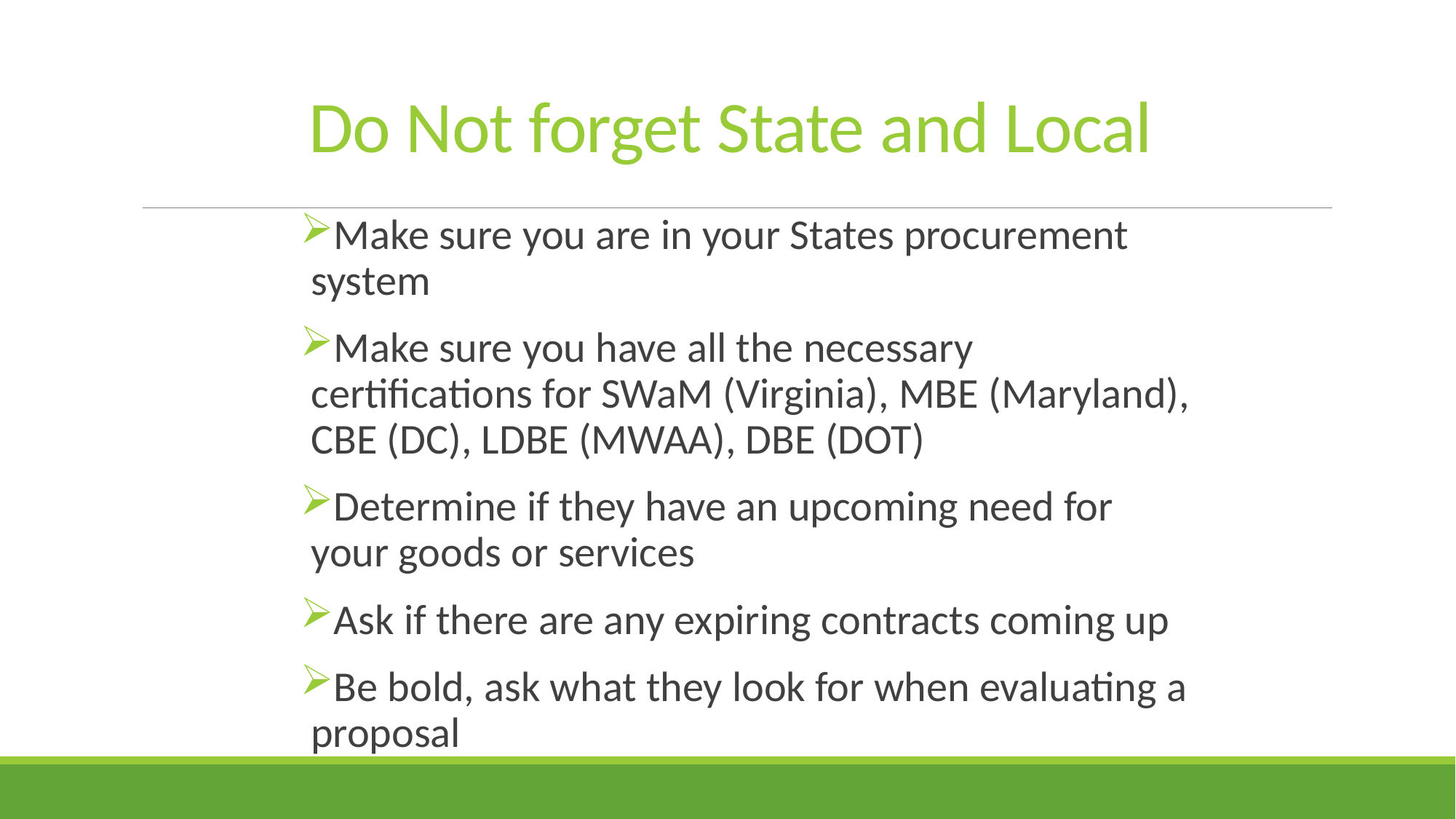

# Do Not forget State and Local
Make sure you are in your States procurement system
Make sure you have all the necessary certifications for SWaM (Virginia), MBE (Maryland), CBE (DC), LDBE (MWAA), DBE (DOT)
Determine if they have an upcoming need for your goods or services
Ask if there are any expiring contracts coming up
Be bold, ask what they look for when evaluating a proposal